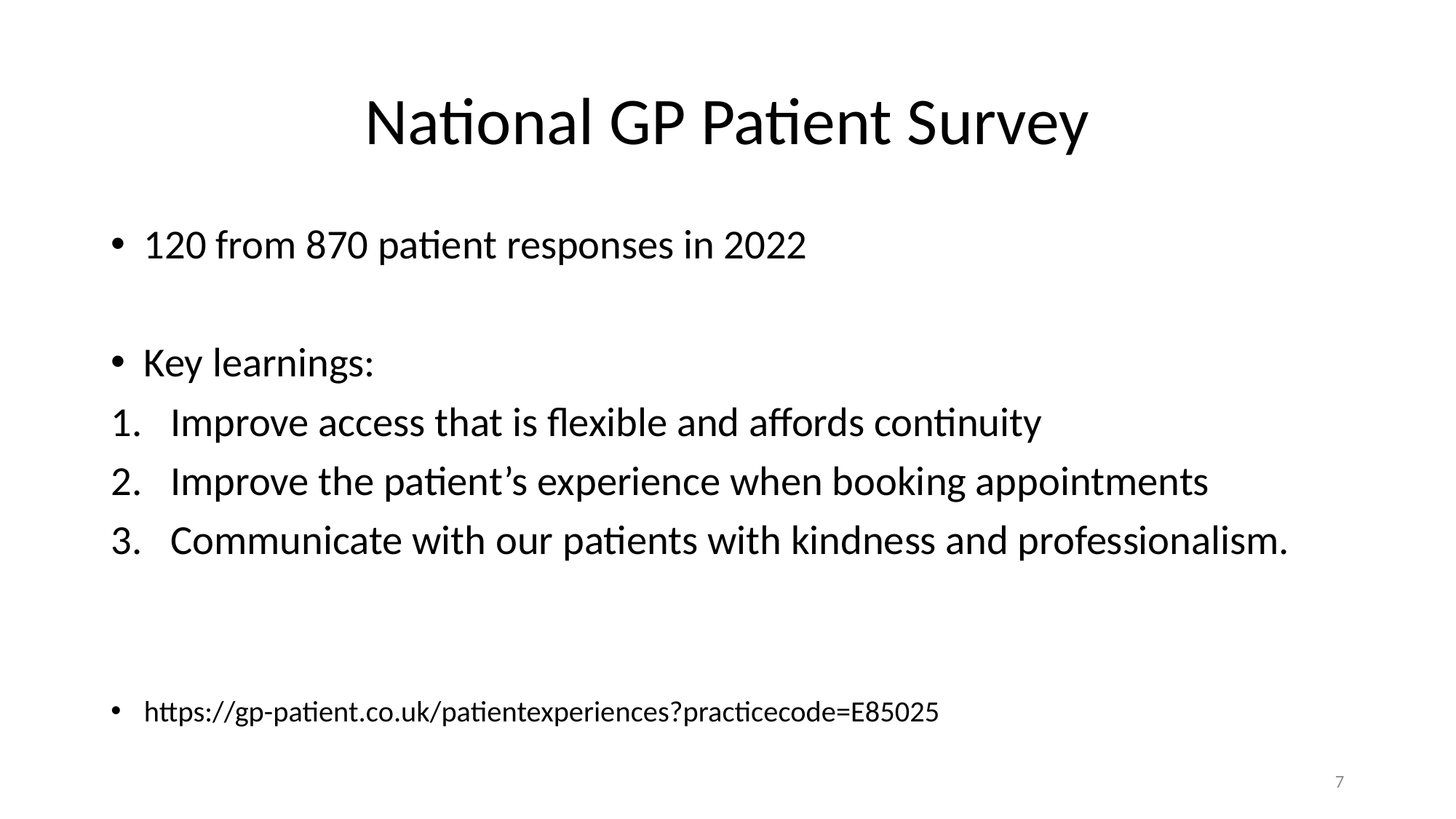

# National GP Patient Survey
120 from 870 patient responses in 2022

Key learnings:
Improve access that is flexible and affords continuity
Improve the patient’s experience when booking appointments
Communicate with our patients with kindness and professionalism.

https://gp-patient.co.uk/patientexperiences?practicecode=E85025
7